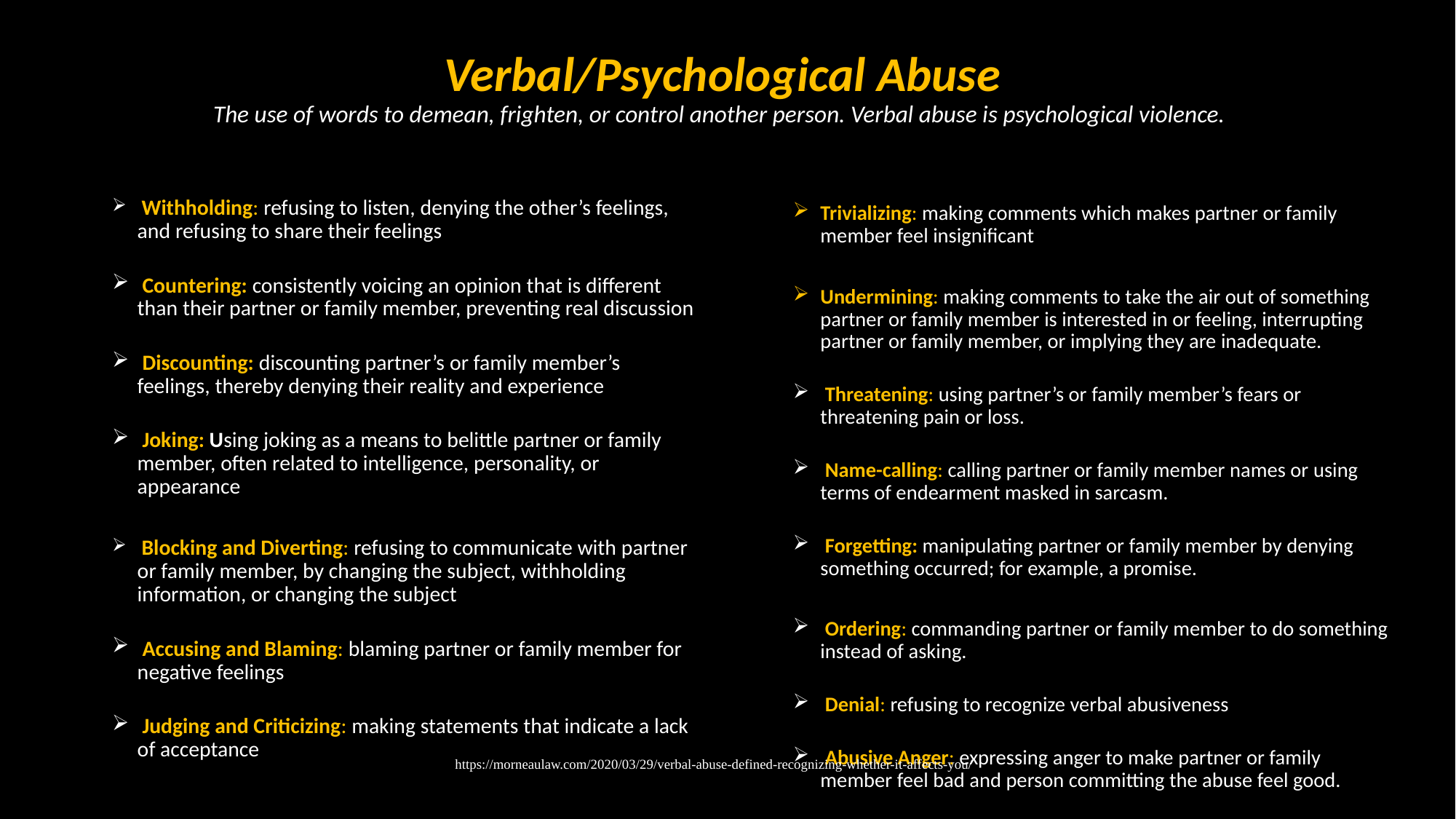

# Verbal/Psychological Abuse The use of words to demean, frighten, or control another person. Verbal abuse is psychological violence.

 Withholding: refusing to listen, denying the other’s feelings, and refusing to share their feelings

 Countering: consistently voicing an opinion that is different than their partner or family member, preventing real discussion

 Discounting: discounting partner’s or family member’s feelings, thereby denying their reality and experience

 Joking: Using joking as a means to belittle partner or family member, often related to intelligence, personality, or appearance

 Blocking and Diverting: refusing to communicate with partner or family member, by changing the subject, withholding information, or changing the subject

 Accusing and Blaming: blaming partner or family member for negative feelings

 Judging and Criticizing: making statements that indicate a lack of acceptance

Trivializing: making comments which makes partner or family member feel insignificant

Undermining: making comments to take the air out of something partner or family member is interested in or feeling, interrupting partner or family member, or implying they are inadequate.

 Threatening: using partner’s or family member’s fears or threatening pain or loss.

 Name-calling: calling partner or family member names or using terms of endearment masked in sarcasm.

 Forgetting: manipulating partner or family member by denying something occurred; for example, a promise.

 Ordering: commanding partner or family member to do something instead of asking.

 Denial: refusing to recognize verbal abusiveness

 Abusive Anger: expressing anger to make partner or family member feel bad and person committing the abuse feel good.

https://morneaulaw.com/2020/03/29/verbal-abuse-defined-recognizing-whether-it-affects-you/